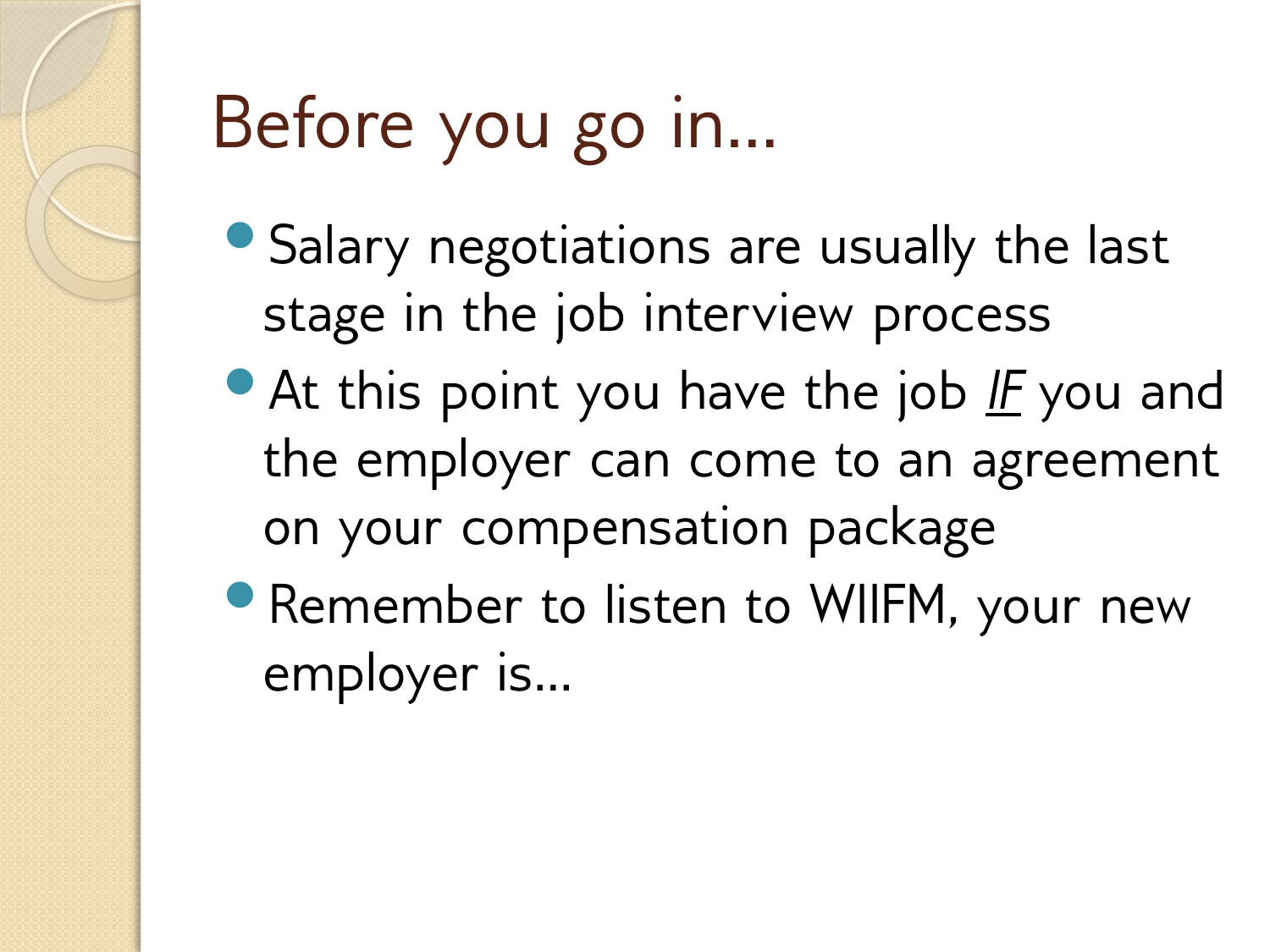

# Before you go in…
Salary negotiations are usually the last stage in the job interview process
At this point you have the job IF you and the employer can come to an agreement on your compensation package
Remember to listen to WIIFM, your new employer is…